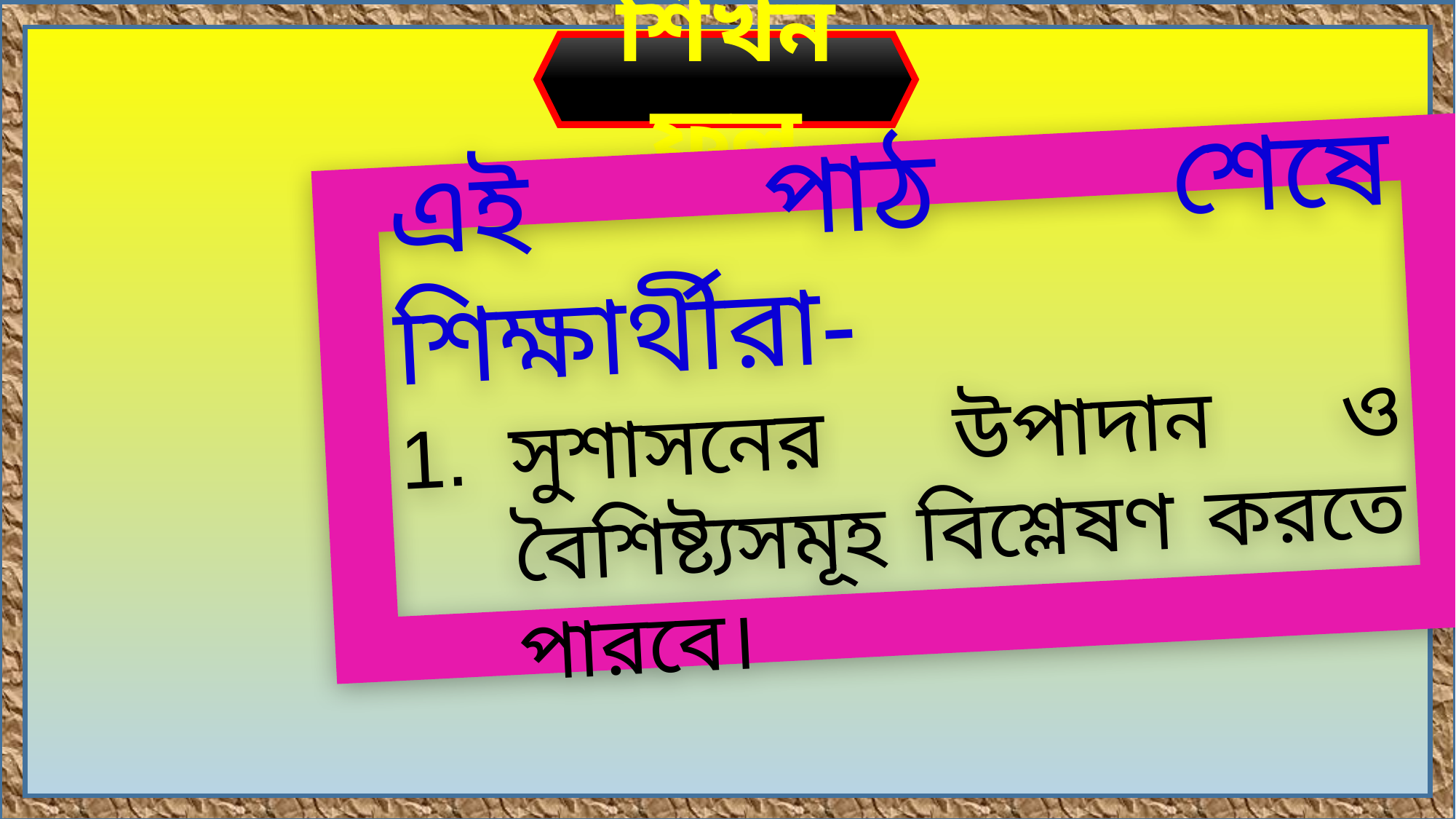

শিখনফল
এই পাঠ শেষে শিক্ষার্থীরা-
সুশাসনের উপাদান ও বৈশিষ্ট্যসমূহ বিশ্লেষণ করতে পারবে।